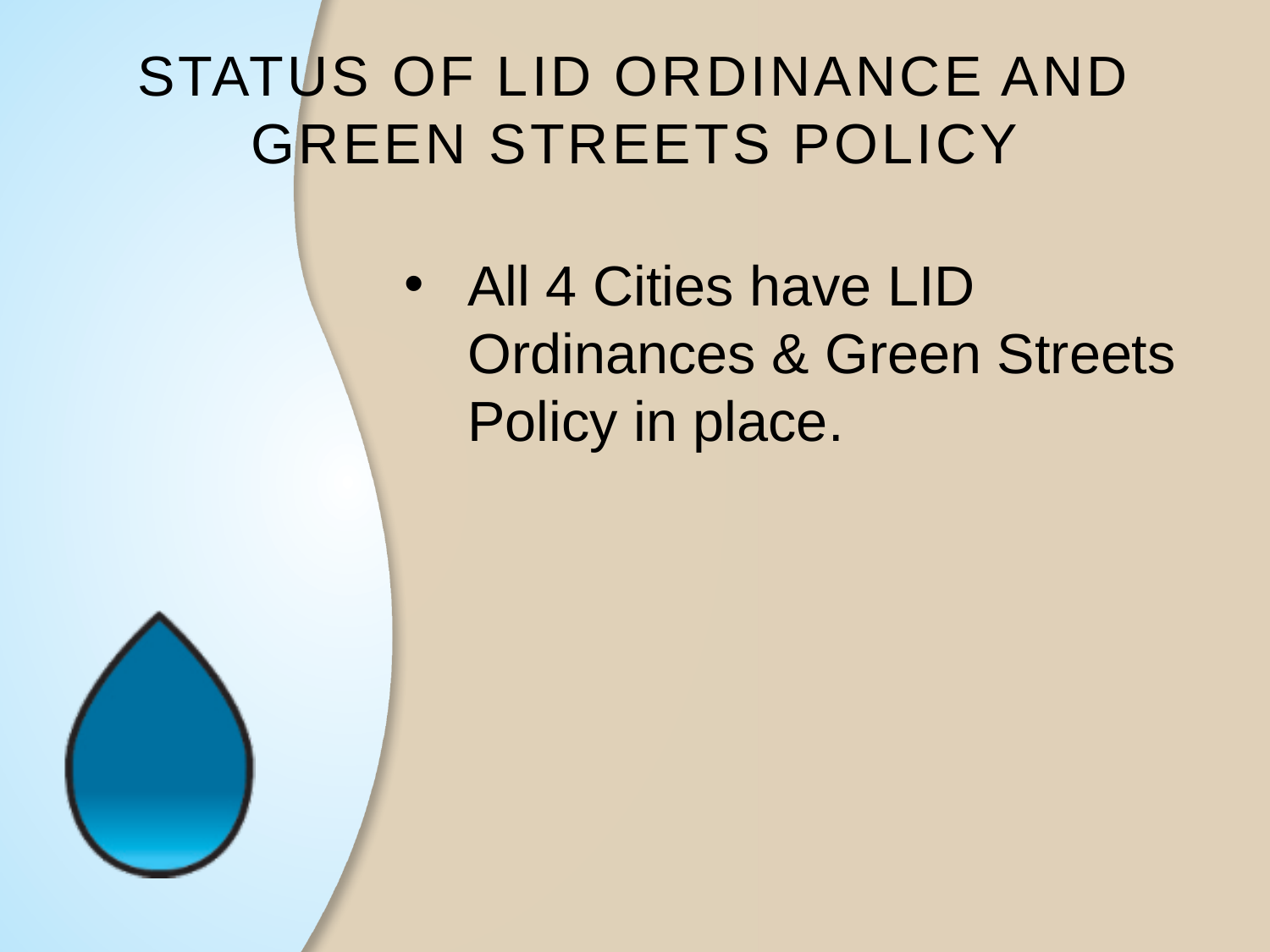

Status of LID Ordinance and Green Streets Policy
All 4 Cities have LID Ordinances & Green Streets Policy in place.